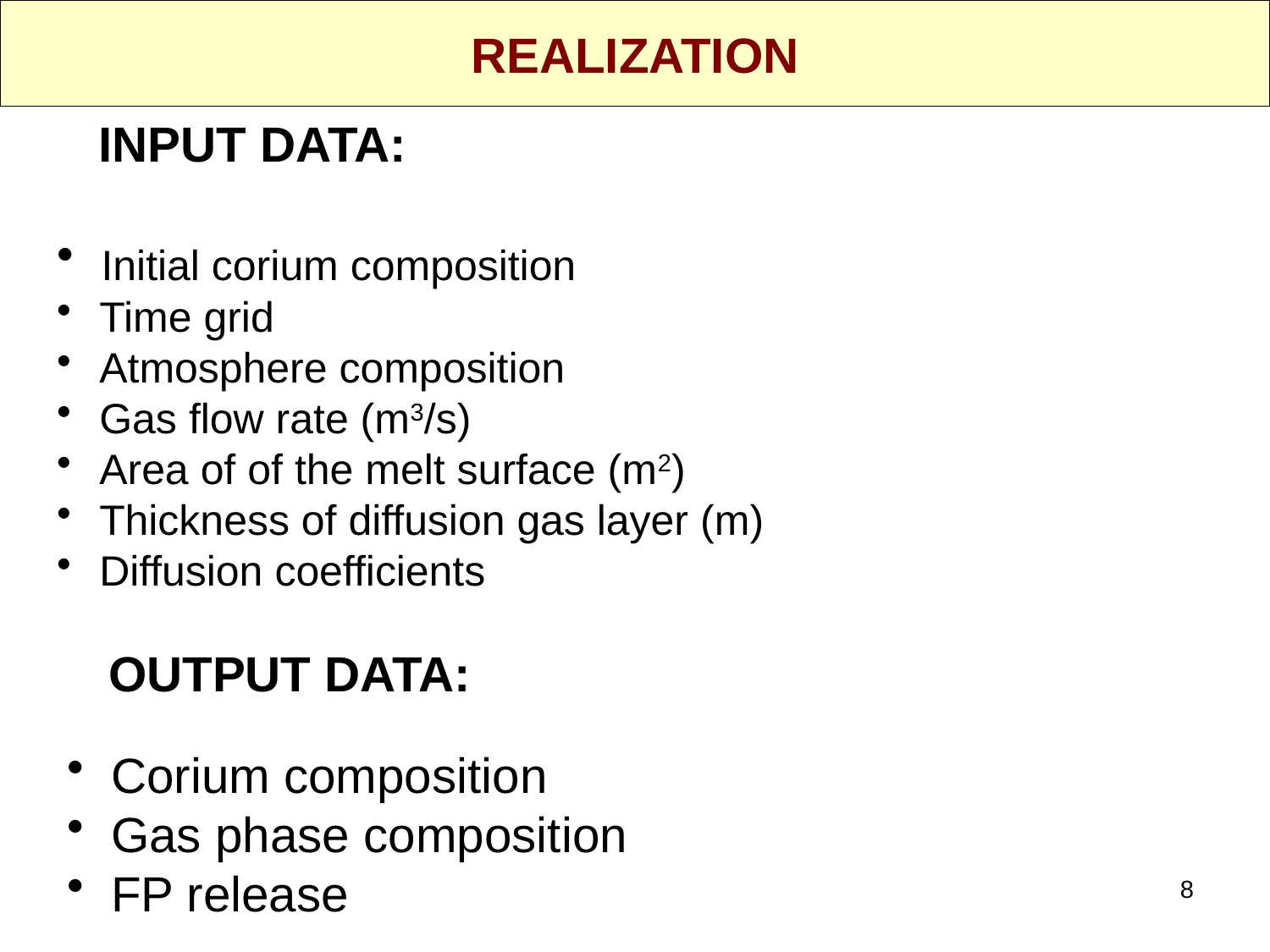

REALIZATION
   INPUT DATA:

 Initial corium composition
 Time grid
 Atmosphere composition
 Gas flow rate (m3/s)
 Area of of the melt surface (m2)
 Thickness of diffusion gas layer (m)
 Diffusion coefficients

   OUTPUT DATA:

 Corium composition
 Gas phase composition
 FP release
8